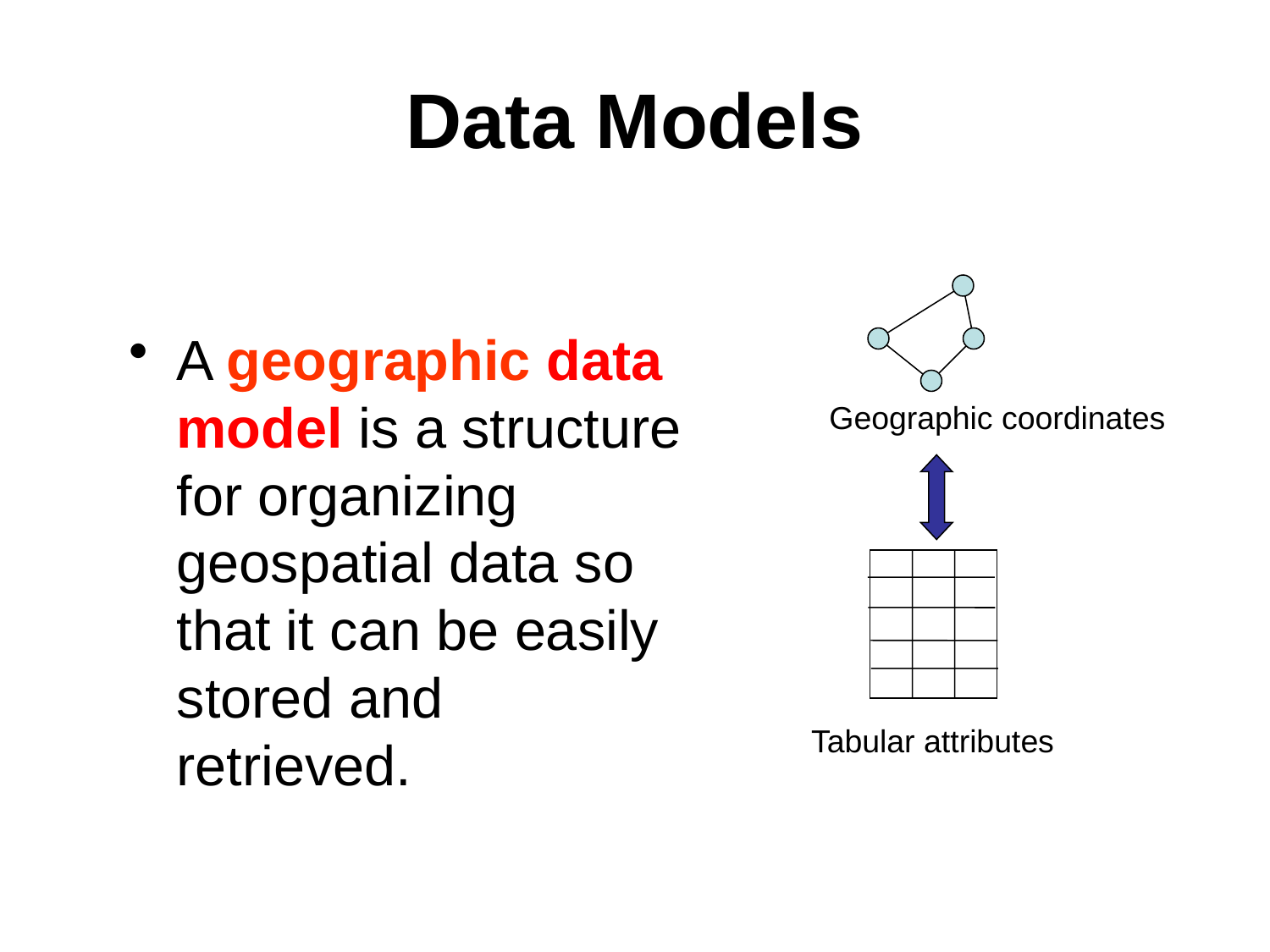

# Data Models

A geographic data model is a structure for organizing geospatial data so that it can be easily stored and retrieved.
Geographic coordinates

Tabular attributes